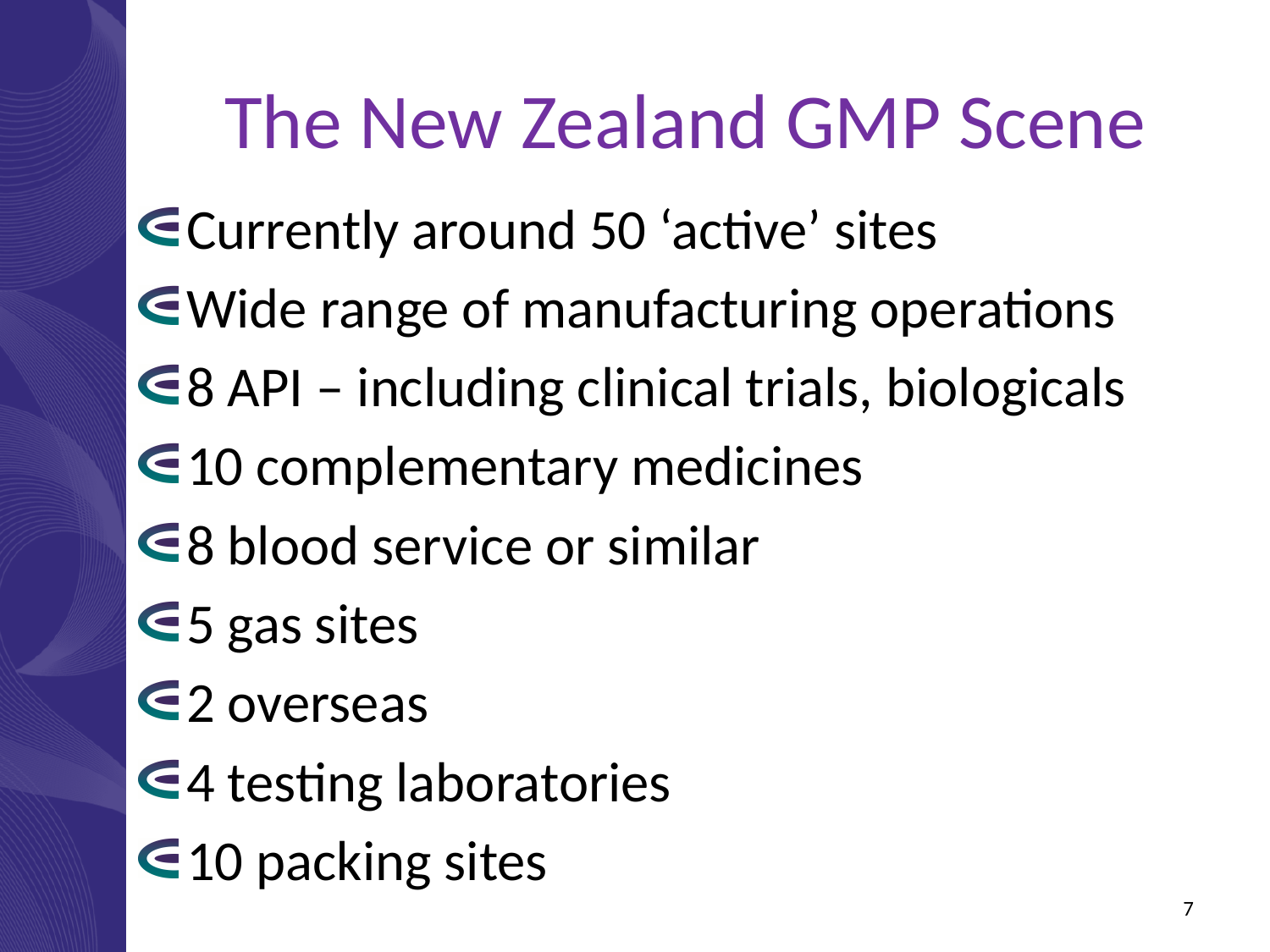

The New Zealand GMP Scene
Currently around 50 ‘active’ sites
Wide range of manufacturing operations
8 API – including clinical trials, biologicals
10 complementary medicines
8 blood service or similar
5 gas sites
2 overseas
4 testing laboratories
10 packing sites

7